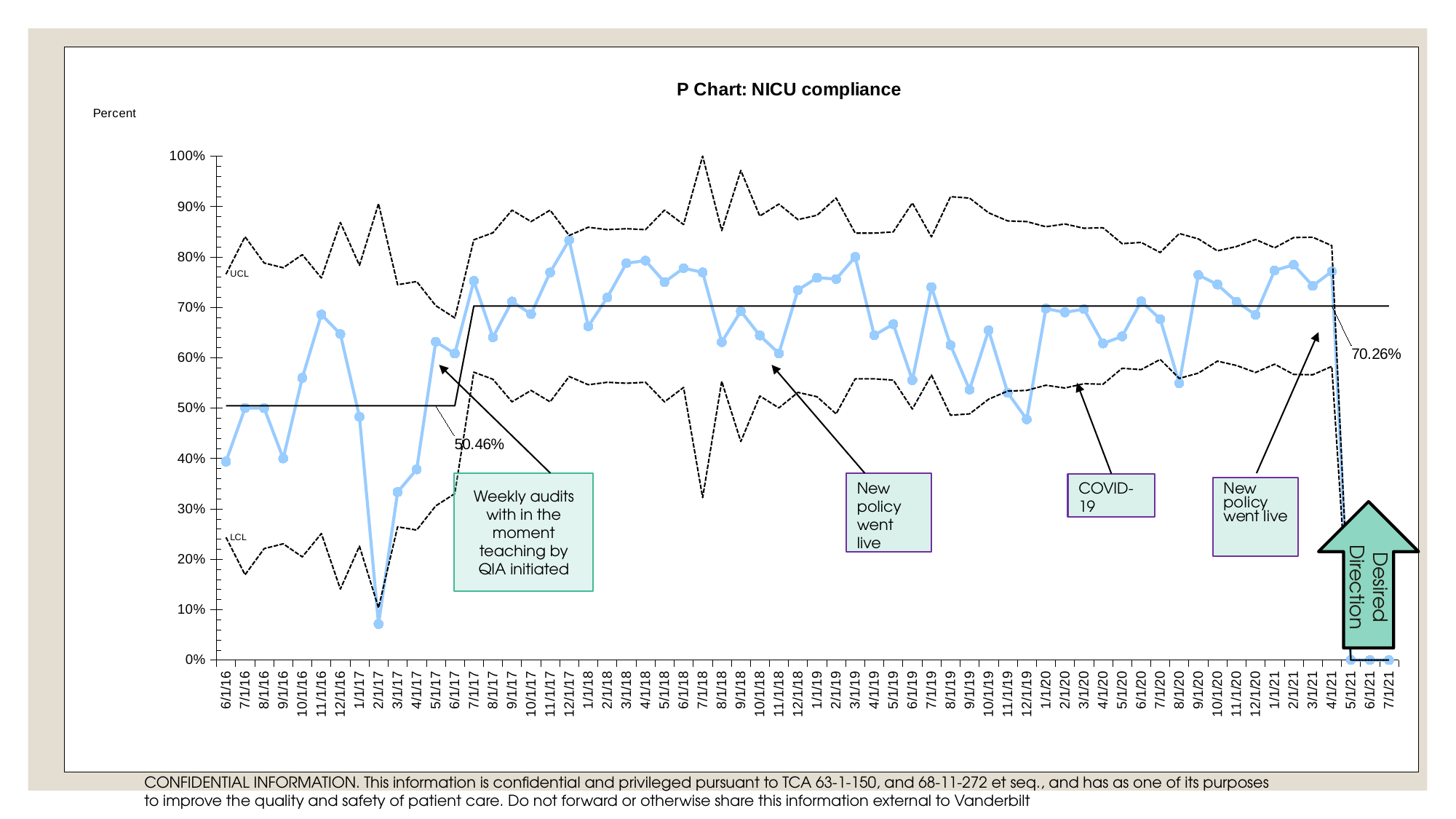

### Chart: P Chart: NICU compliance

| Category |  |  |  |  |
|---|---|---|---|---|
| 42522 | 0.3939393939393939 | 0.5045662100456622 | 0.7656718050516006 | 0.24346061503972372 |
| 42552 | 0.5 | 0.5045662100456622 | 0.8399624195898645 | 0.1691700005014598 |
| 42583 | 0.5 | 0.5045662100456622 | 0.7880277435617619 | 0.22110467652956245 |
| 42614 | 0.4 | 0.5045662100456622 | 0.7784160683946225 | 0.2307163516967018 |
| 42644 | 0.56 | 0.5045662100456622 | 0.8045536996203022 | 0.20457872047102205 |
| 42675 | 0.6857142857142857 | 0.5045662100456622 | 0.7581019132249958 | 0.25103050686632855 |
| 42705 | 0.6470588235294118 | 0.5045662100456622 | 0.868354476480991 | 0.14077794361033336 |
| 42736 | 0.4827586206896552 | 0.5045662100456622 | 0.7830976016729002 | 0.2260348184184241 |
| 42767 | 0.07142857142857142 | 0.5045662100456622 | 0.9054413551552061 | 0.1036910649361183 |
| 42795 | 0.3333333333333333 | 0.5045662100456622 | 0.7447484243967119 | 0.26438399569461246 |
| 42826 | 0.3783783783783784 | 0.5045662100456622 | 0.7511544074973985 | 0.25797801259392583 |
| 42856 | 0.631578947368421 | 0.5045662100456622 | 0.7032377783738238 | 0.30589464171750047 |
| 42887 | 0.6081081081081081 | 0.5045662100456622 | 0.6789303966243523 | 0.3302020234669721 |
| 42917 | 0.7522935779816514 | 0.7026022304832714 | 0.8339526975212312 | 0.5712517634453116 |
| 42948 | 0.6404494382022472 | 0.7026022304832714 | 0.8479638881725212 | 0.5572405727940216 |
| 42979 | 0.7115384615384616 | 0.7026022304832714 | 0.8927727524360315 | 0.5124317085305113 |
| 43009 | 0.6865671641791045 | 0.7026022304832714 | 0.8701379707481532 | 0.5350664902183896 |
| 43040 | 0.7692307692307693 | 0.7026022304832714 | 0.8927727524360315 | 0.5124317085305113 |
| 43070 | 0.8333333333333334 | 0.7026022304832714 | 0.842563944959232 | 0.5626405160073108 |
| 43101 | 0.6623376623376623 | 0.7026022304832714 | 0.8588808289394879 | 0.5463236320270549 |
| 43132 | 0.7195121951219512 | 0.7026022304832714 | 0.8540413040340316 | 0.5511631569325113 |
| 43160 | 0.7875 | 0.7026022304832714 | 0.8559226068944333 | 0.5492818540721095 |
| 43191 | 0.7926829268292683 | 0.7026022304832714 | 0.8540413040340316 | 0.5511631569325113 |
| 43221 | 0.75 | 0.7026022304832714 | 0.8927727524360315 | 0.5124317085305113 |
| 43252 | 0.7777777777777778 | 0.7026022304832714 | 0.8642160975411461 | 0.5409883634253967 |
| 43282 | 0.7692307692307693 | 0.7026022304832714 | 1.0 | 0.32226118657775127 |
| 43313 | 0.6309523809523809 | 0.7026022304832714 | 0.8522275970074209 | 0.5529768639591219 |
| 43344 | 0.6923076923076923 | 0.7026022304832714 | 0.9715439617924351 | 0.4336604991741077 |
| 43374 | 0.6440677966101694 | 0.7026022304832714 | 0.8811353791799197 | 0.5240690817866231 |
| 43405 | 0.6086956521739131 | 0.7026022304832714 | 0.9047951552416958 | 0.500409305724847 |
| 43435 | 0.734375 | 0.7026022304832714 | 0.8740196224788781 | 0.5311848384876647 |
| 43466 | 0.7586206896551724 | 0.7026022304832714 | 0.8826678806677504 | 0.5225365802987925 |
| 43497 | 0.7560975609756098 | 0.7026022304832714 | 0.9167694221719732 | 0.4884350387945696 |
| 43525 | 0.8 | 0.7026022304832714 | 0.8471540676224802 | 0.5580503933440626 |
| 43556 | 0.6444444444444445 | 0.7026022304832714 | 0.8471540676224802 | 0.5580503933440626 |
| 43586 | 0.6666666666666666 | 0.7026022304832714 | 0.8496252182014264 | 0.5555792427651164 |
| 43617 | 0.5555555555555556 | 0.7026022304832714 | 0.9070293990314873 | 0.49817506193505556 |
| 43647 | 0.74 | 0.7026022304832714 | 0.8397361440797567 | 0.5654683168867861 |
| 43678 | 0.625 | 0.7026022304832714 | 0.9194299861920846 | 0.48577447477445823 |
| 43709 | 0.5365853658536586 | 0.7026022304832714 | 0.9167694221719732 | 0.4884350387945696 |
| 43739 | 0.6545454545454545 | 0.7026022304832714 | 0.8875135618548644 | 0.5176908991116784 |
| 43770 | 0.5303030303030303 | 0.7026022304832714 | 0.8714024093674951 | 0.5338020515990477 |
| 43800 | 0.47761194029850745 | 0.7026022304832714 | 0.8701379707481532 | 0.5350664902183896 |
| 43831 | 0.6973684210526315 | 0.7026022304832714 | 0.8599056176146709 | 0.545298843351872 |
| 43862 | 0.6901408450704225 | 0.7026022304832714 | 0.8653502438559209 | 0.539854217110622 |
| 43891 | 0.6962025316455697 | 0.7026022304832714 | 0.8568899374773118 | 0.548314523489231 |
| 43922 | 0.6282051282051282 | 0.7026022304832714 | 0.857875811450941 | 0.5473286495156018 |
| 43952 | 0.6422764227642277 | 0.7026022304832714 | 0.8262517162563295 | 0.5789527447102133 |
| 43983 | 0.711864406779661 | 0.7026022304832714 | 0.8288442305932576 | 0.5763602303732852 |
| 44013 | 0.6766467065868264 | 0.7026022304832714 | 0.8087196387925607 | 0.5964848221739821 |
| 44044 | 0.5494505494505495 | 0.7026022304832714 | 0.8463576327068008 | 0.5588468282597421 |
| 44075 | 0.7641509433962265 | 0.7026022304832714 | 0.8357984620092602 | 0.5694059989572826 |
| 44105 | 0.7452229299363057 | 0.7026022304832714 | 0.8120470083403425 | 0.5931574526262003 |
| 44136 | 0.7111111111111111 | 0.7026022304832714 | 0.8206283112742568 | 0.584576149692286 |
| 44166 | 0.6851851851851852 | 0.7026022304832714 | 0.8345594003665342 | 0.5706450606000086 |
| 44197 | 0.7730496453900709 | 0.7026022304832714 | 0.8180898192619216 | 0.5871146417046212 |
| 44228 | 0.7843137254901961 | 0.7026022304832714 | 0.838385038089607 | 0.5668194228769359 |
| 44256 | 0.7425742574257426 | 0.7026022304832714 | 0.8390555745508176 | 0.5661488864157252 |
| 44287 | 0.7709923664122137 | 0.7026022304832714 | 0.8224166870983249 | 0.5827877738682179 |
| 44317 | None | 0.7026022304832714 | None | None |
| 44348 | None | 0.7026022304832714 | None | None |
| 44378 | None | 0.7026022304832714 | None | None |
Weekly audits with in the moment teaching by QIA initiated
New policy went live
COVID-19
Desired Direction
CONFIDENTIAL INFORMATION. This information is confidential and privileged pursuant to TCA 63-1-150, and 68-11-272 et seq., and has as one of its purposes to improve the quality and safety of patient care. Do not forward or otherwise share this information external to Vanderbilt